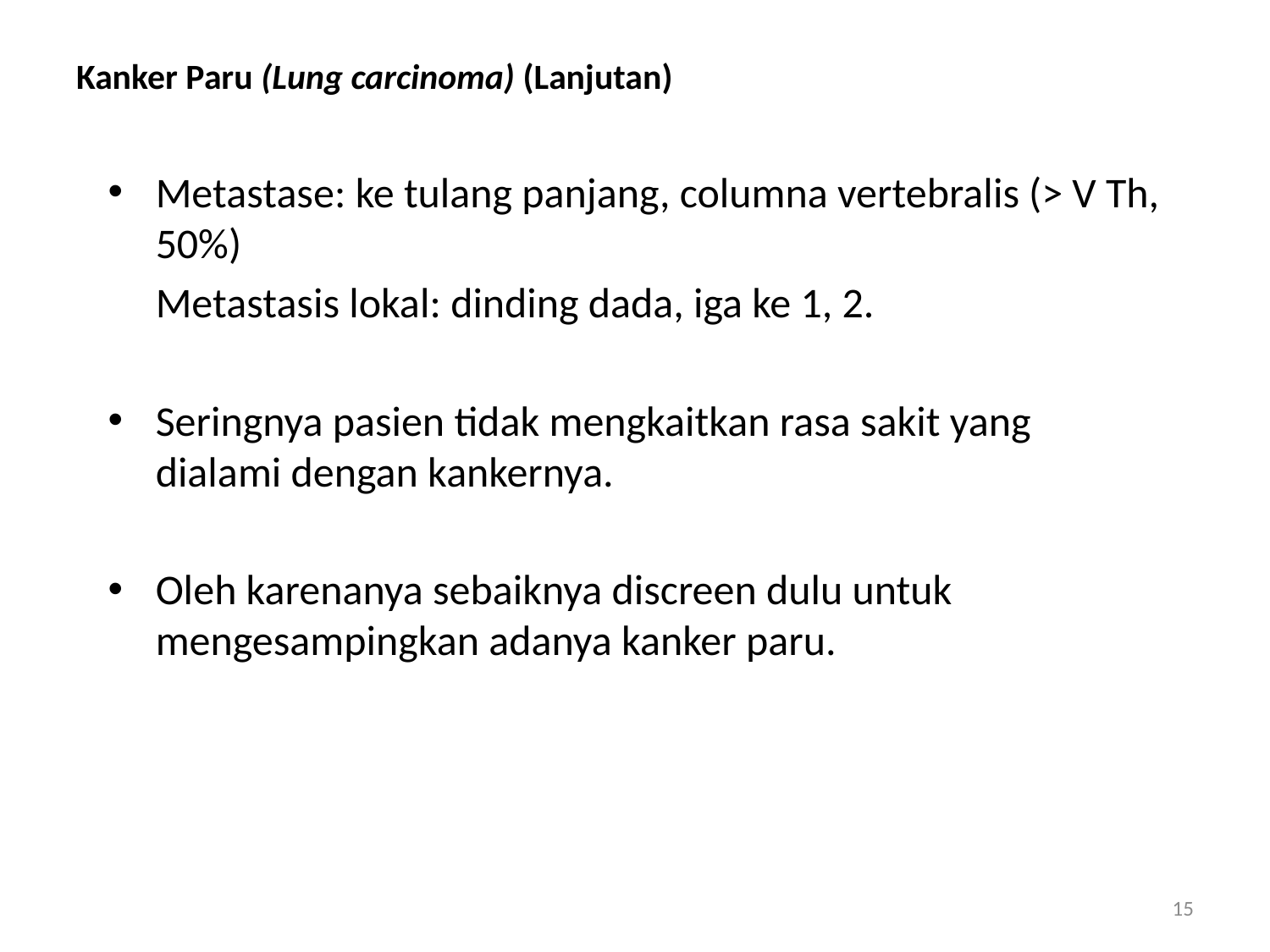

# Kanker Paru (Lung carcinoma) (Lanjutan)
Metastase: ke tulang panjang, columna vertebralis (> V Th, 50%)
	Metastasis lokal: dinding dada, iga ke 1, 2.

Seringnya pasien tidak mengkaitkan rasa sakit yang dialami dengan kankernya.

Oleh karenanya sebaiknya discreen dulu untuk mengesampingkan adanya kanker paru.

15